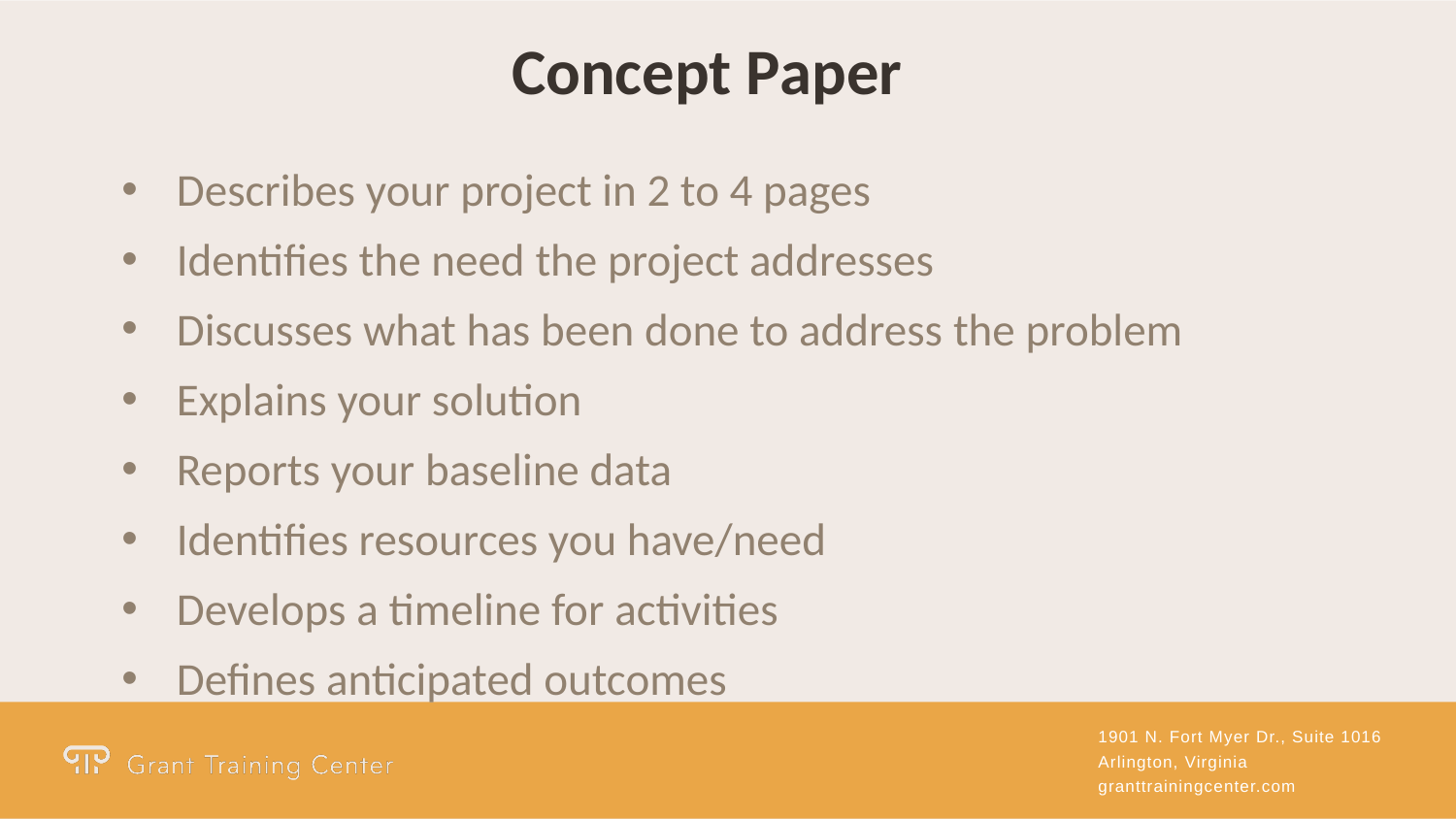

Concept Paper
Describes your project in 2 to 4 pages
Identifies the need the project addresses
Discusses what has been done to address the problem
Explains your solution
Reports your baseline data
Identifies resources you have/need
Develops a timeline for activities
Defines anticipated outcomes